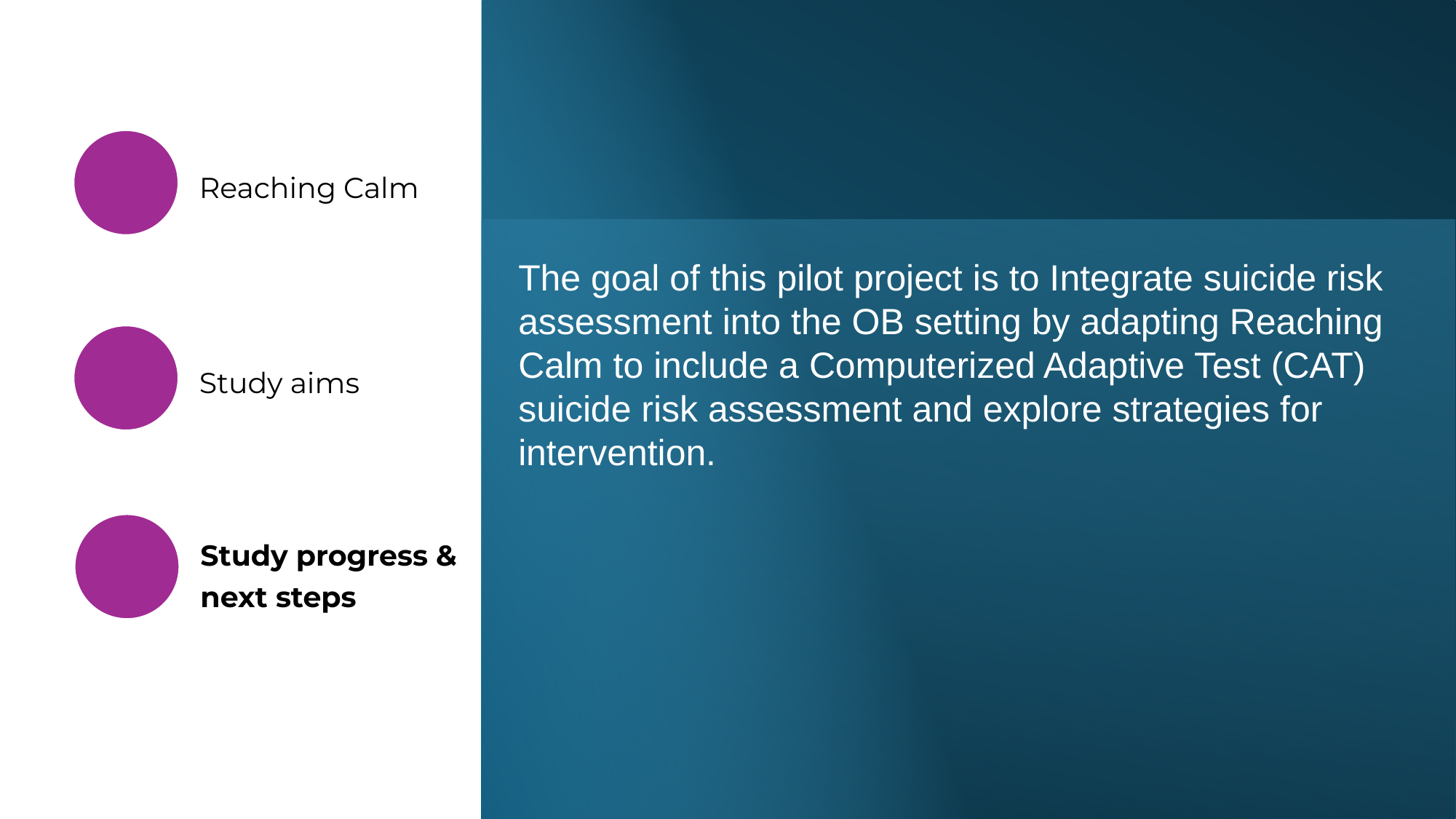

Reaching Calm

The goal of this pilot project is to Integrate suicide risk assessment into the OB setting by adapting Reaching Calm to include a Computerized Adaptive Test (CAT) suicide risk assessment and explore strategies for intervention.

Study aims

Study progress &
next steps